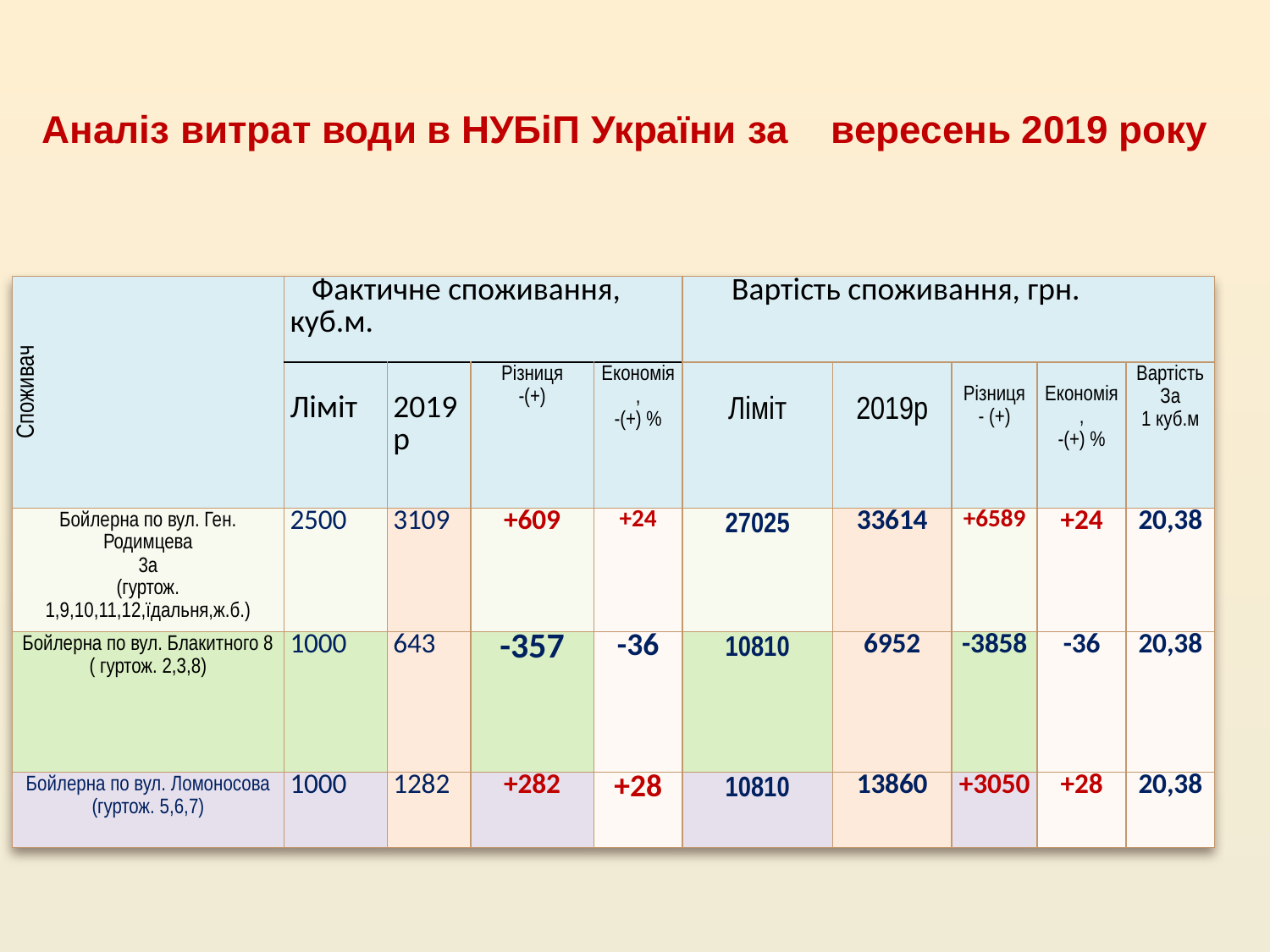

# Аналіз витрат води в НУБіП України за    вересень 2019 року
| Споживач | Фактичне споживання, куб.м. |  |  |  | Вартість споживання, грн. |  |  |  |  |
| --- | --- | --- | --- | --- | --- | --- | --- | --- | --- |
|  | Ліміт | 2019р | Різниця -(+) | Економія, -(+) % | Ліміт | 2019р | Різниця - (+) | Економія, -(+) % | Вартість За 1 куб.м |
| Бойлерна по вул. Ген. Родимцева 3а (гуртож. 1,9,10,11,12,їдальня,ж.б.) | 2500 | 3109 | +609 | +24 | 27025 | 33614 | +6589 | +24 | 20,38 |
| Бойлерна по вул. Блакитного 8 ( гуртож. 2,3,8) | 1000 | 643 | -357 | -36 | 10810 | 6952 | -3858 | -36 | 20,38 |
| Бойлерна по вул. Ломоносова (гуртож. 5,6,7) | 1000 | 1282 | +282 | +28 | 10810 | 13860 | +3050 | +28 | 20,38 |